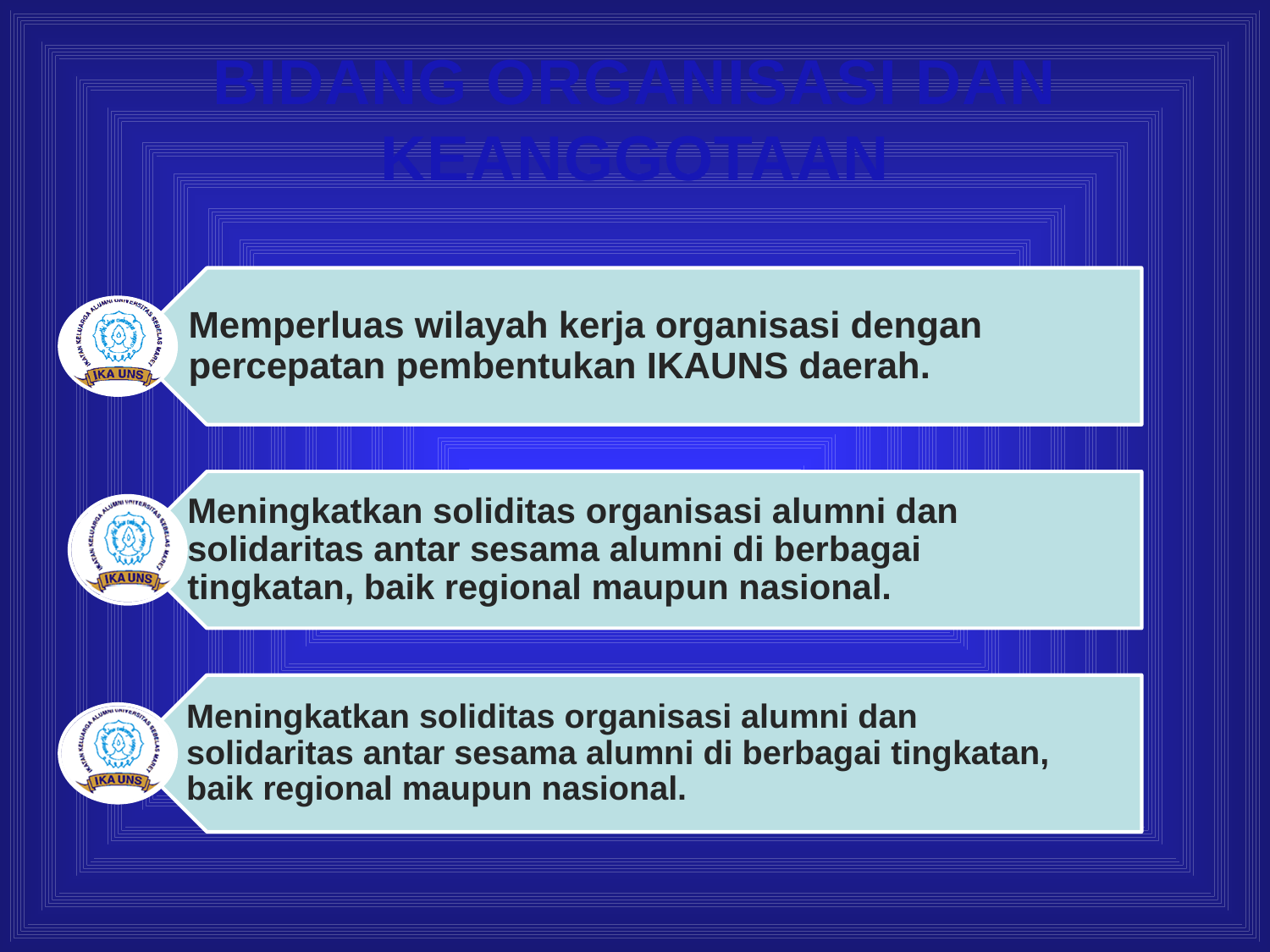

# BIDANG ORGANISASI DAN KEANGGOTAAN
Memperluas wilayah kerja organisasi dengan percepatan pembentukan IKAUNS daerah.
Meningkatkan soliditas organisasi alumni dan solidaritas antar sesama alumni di berbagai tingkatan, baik regional maupun nasional.
Meningkatkan soliditas organisasi alumni dan solidaritas antar sesama alumni di berbagai tingkatan, baik regional maupun nasional.